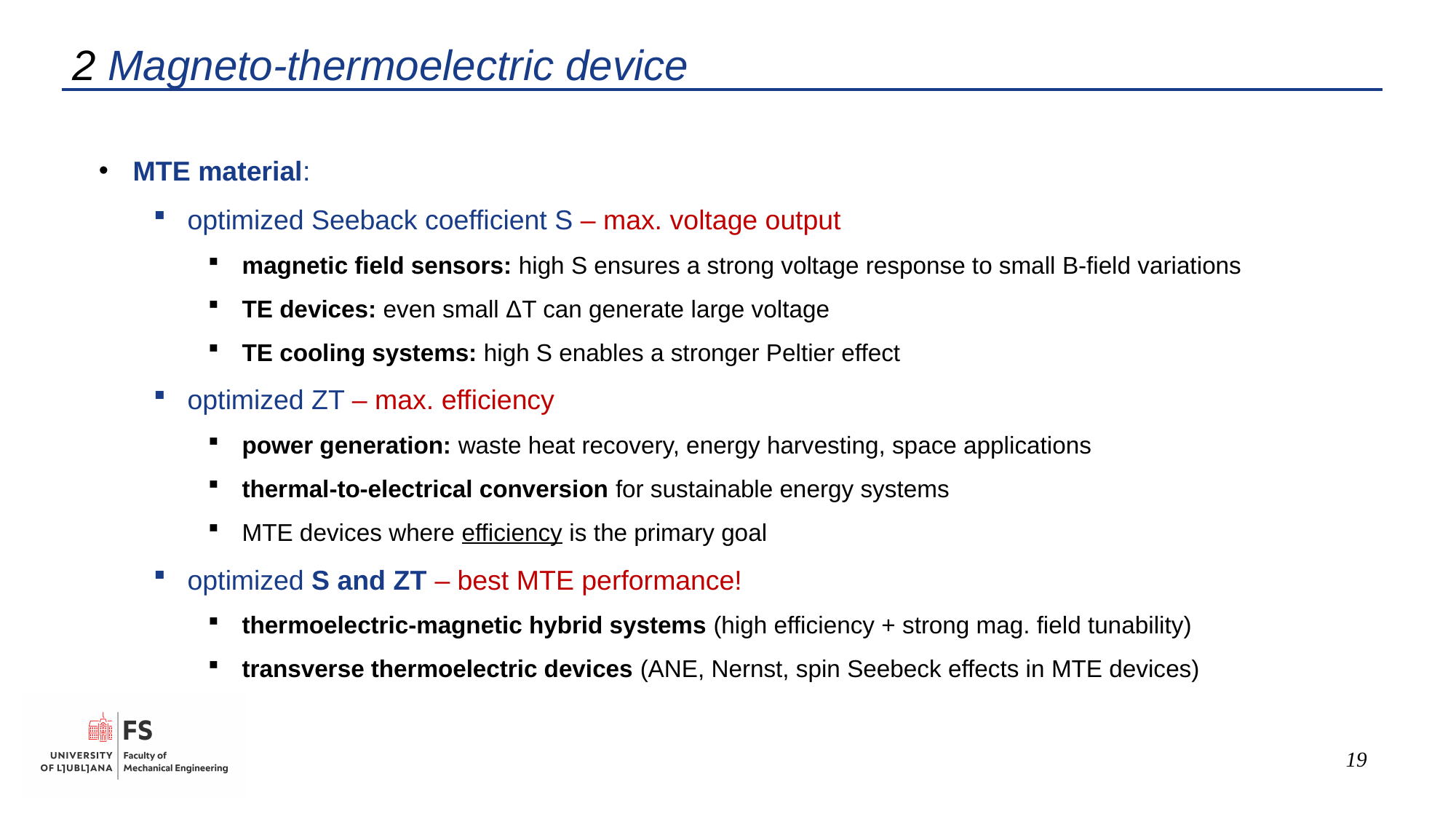

2 Magneto-thermoelectric device
MTE material:
optimized Seeback coefficient S – max. voltage output
magnetic field sensors: high S ensures a strong voltage response to small B-field variations
TE devices: even small ΔT can generate large voltage
TE cooling systems: high S enables a stronger Peltier effect
optimized ZT – max. efficiency
power generation: waste heat recovery, energy harvesting, space applications
thermal-to-electrical conversion for sustainable energy systems
MTE devices where efficiency is the primary goal
optimized S and ZT – best MTE performance!
thermoelectric-magnetic hybrid systems (high efficiency + strong mag. field tunability)
transverse thermoelectric devices (ANE, Nernst, spin Seebeck effects in MTE devices)
19